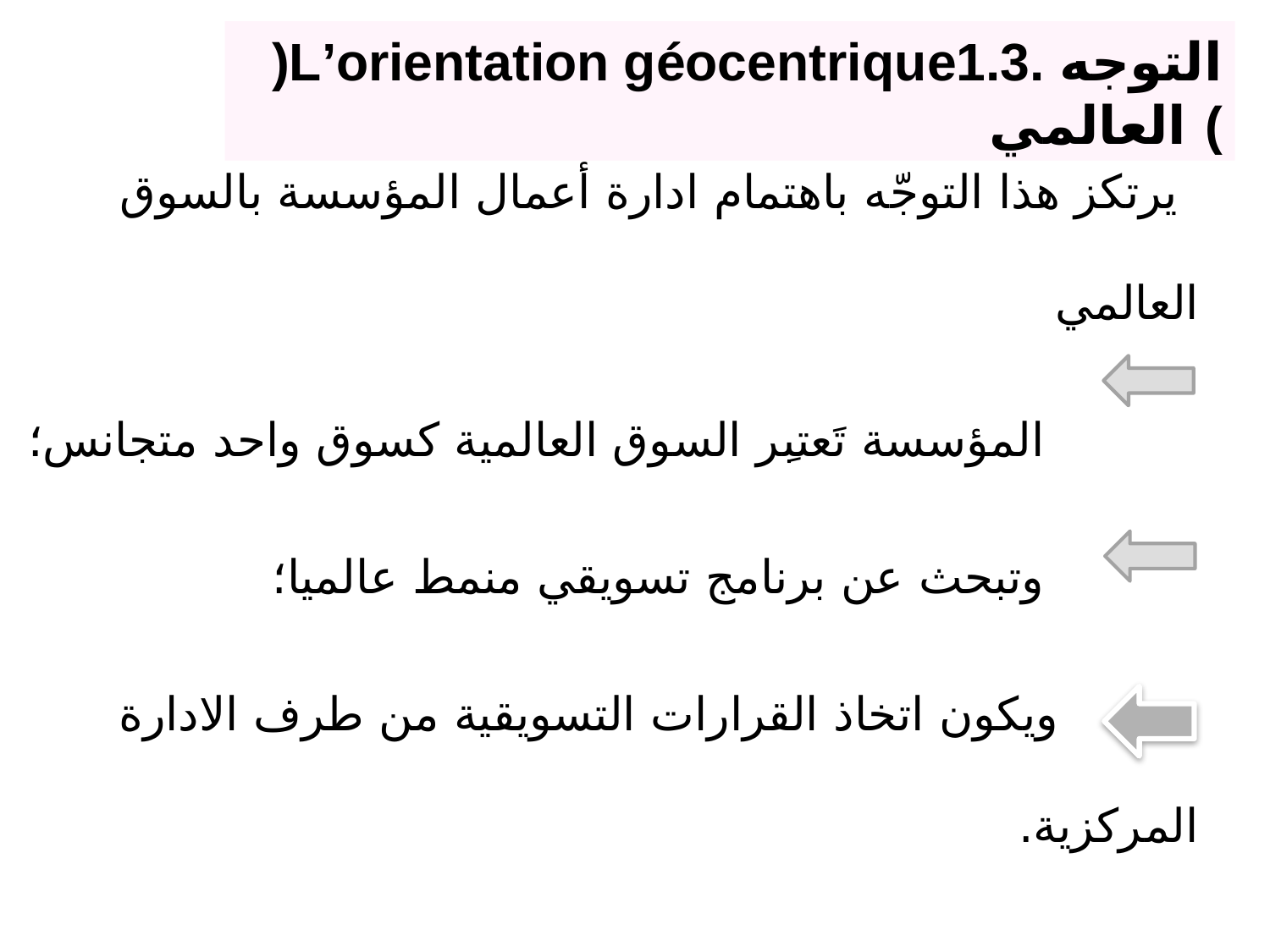

يرتكز هذا التوجّه باهتمام ادارة أعمال المؤسسة بالسوق العالمي
             المؤسسة تَعتبِر السوق العالمية كسوق واحد متجانس؛
             وتبحث عن برنامج تسويقي منمط عالميا؛
            ويكون اتخاذ القرارات التسويقية من طرف الادارة المركزية.

)L’orientation géocentrique1.3. التوجه العالمي (